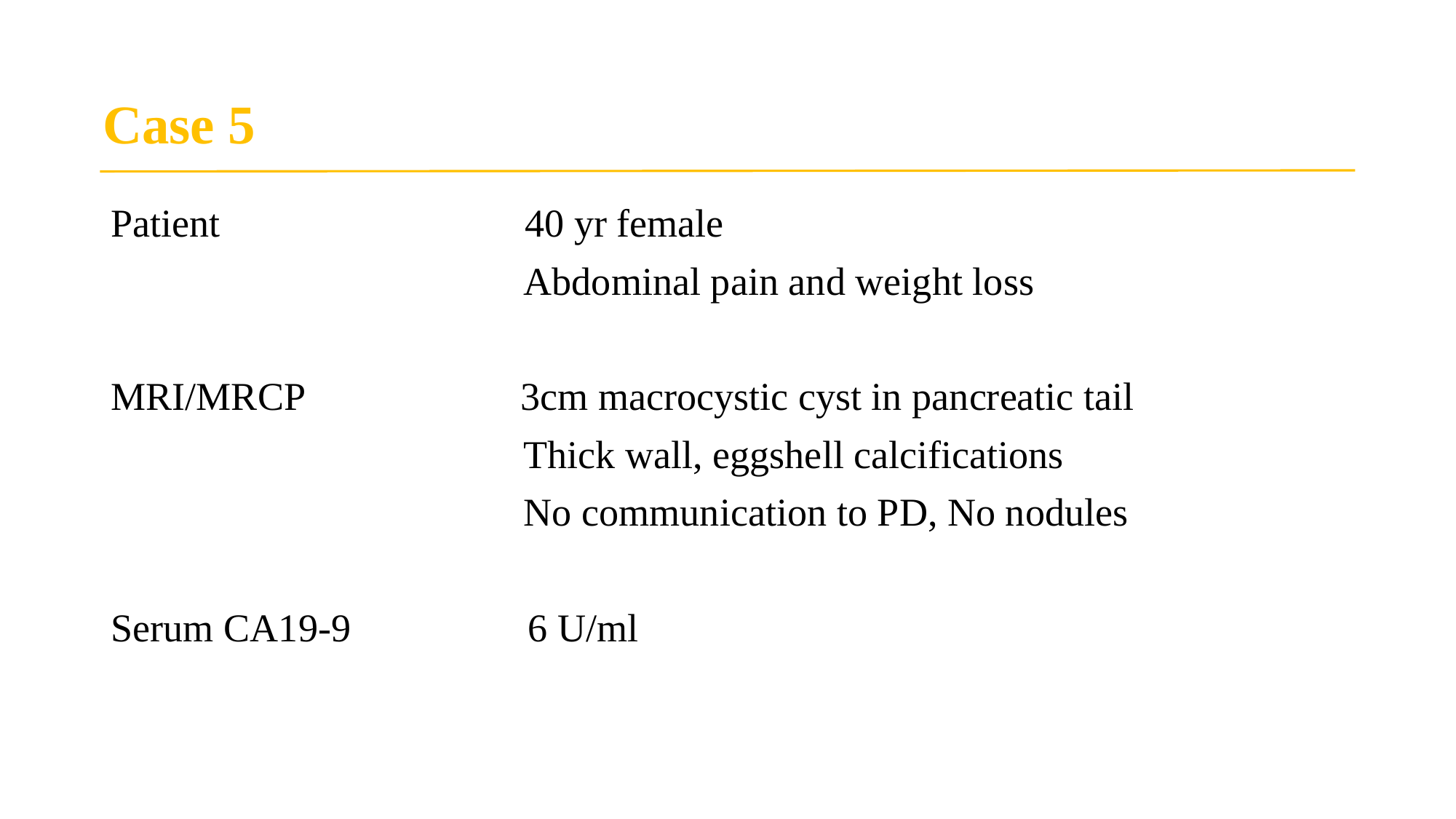

Case 5
Patient                               40 yr female
                                          Abdominal pain and weight loss

MRI/MRCP                      3cm macrocystic cyst in pancreatic tail
                                          Thick wall, eggshell calcifications
                                          No communication to PD, No nodules

Serum CA19-9                  6 U/ml